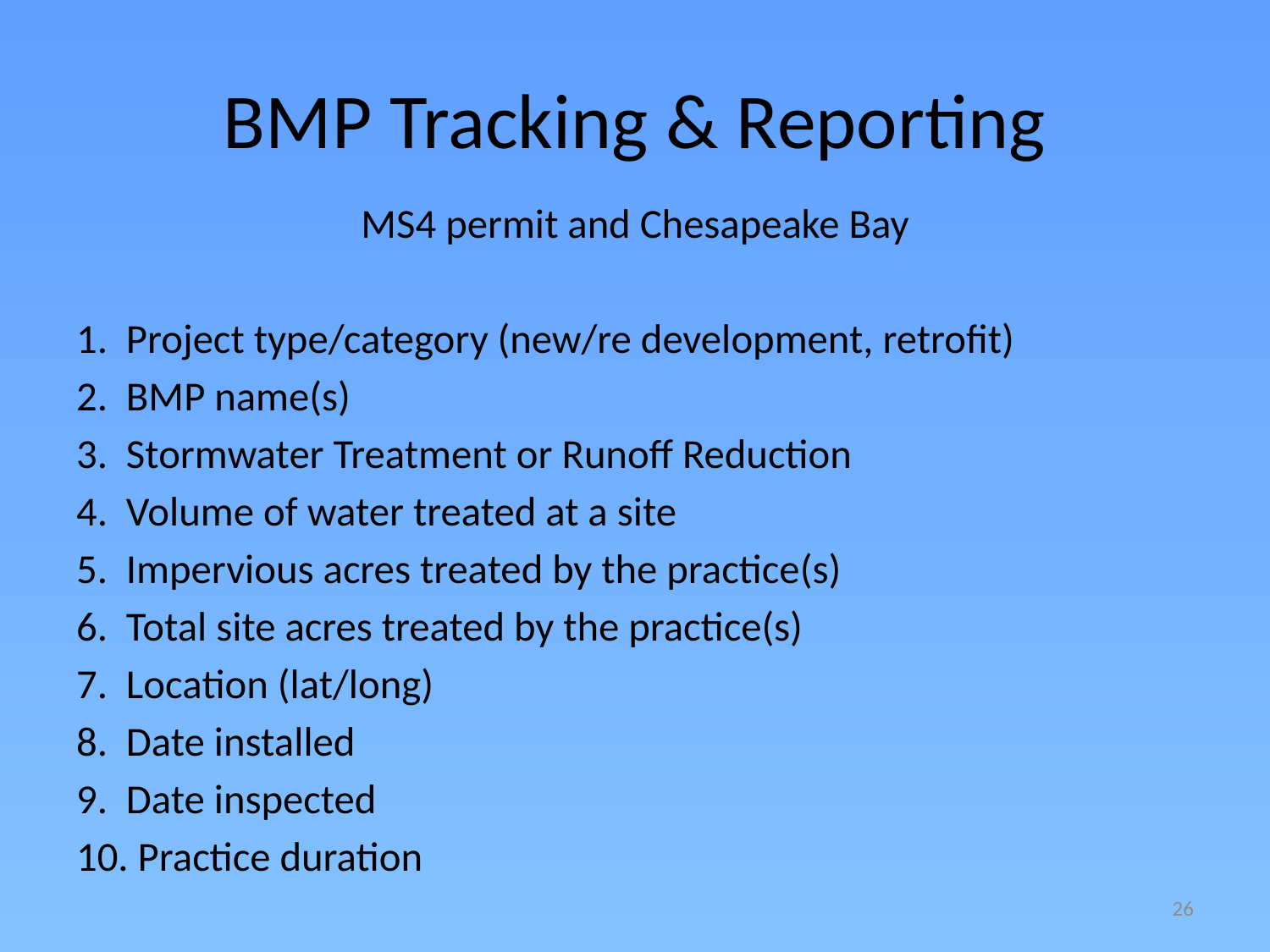

# BMP Tracking & Reporting
MS4 permit and Chesapeake Bay

1.  Project type/category (new/re development, retrofit)
2.  BMP name(s)
3.  Stormwater Treatment or Runoff Reduction
4.  Volume of water treated at a site
5.  Impervious acres treated by the practice(s)
6.  Total site acres treated by the practice(s)
7.  Location (lat/long)
8.  Date installed
9.  Date inspected
10. Practice duration
26